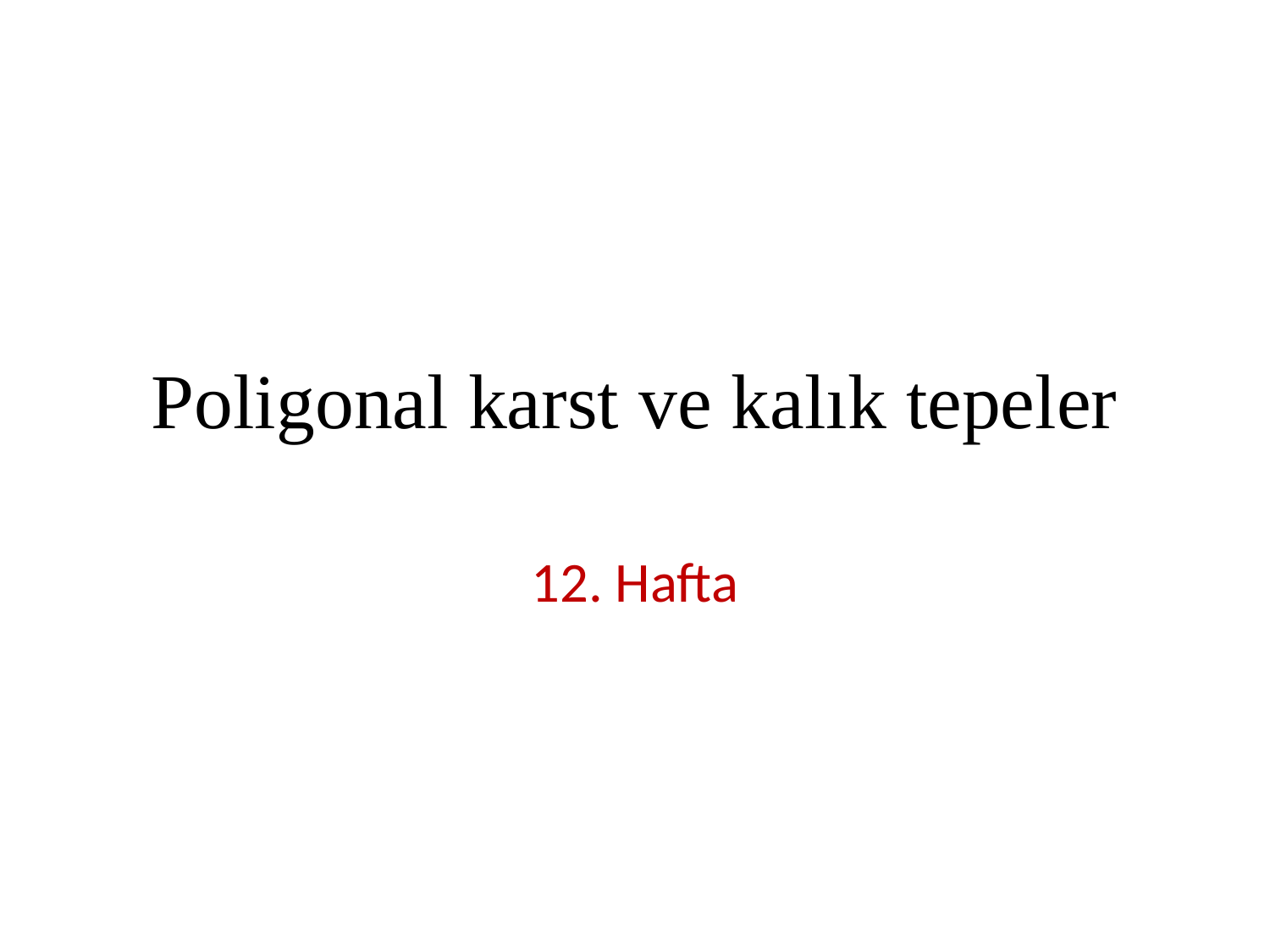

# Poligonal karst ve kalık tepeler
12. Hafta